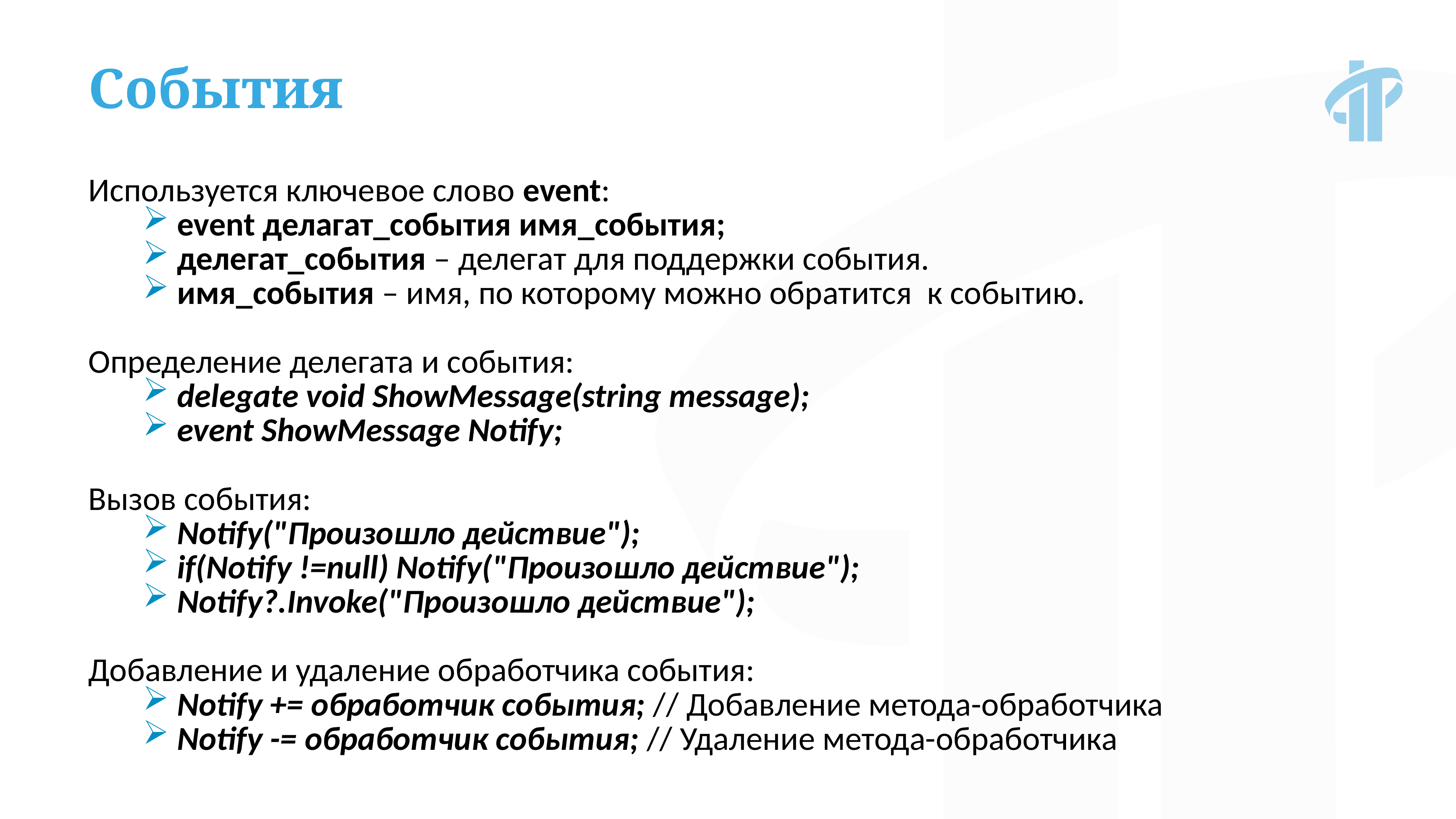

События
Используется ключевое слово event:
event делагат_события имя_события;
делегат_события – делегат для поддержки события.
имя_события – имя, по которому можно обратится  к событию.

Определение делегата и события:
delegate void ShowMessage(string message);
event ShowMessage Notify;

Вызов события:
Notify("Произошло действие");
if(Notify !=null) Notify("Произошло действие");
Notify?.Invoke("Произошло действие");

Добавление и удаление обработчика события:
Notify += обработчик события; // Добавление метода-обработчика
Notify -= обработчик события; // Удаление метода-обработчика